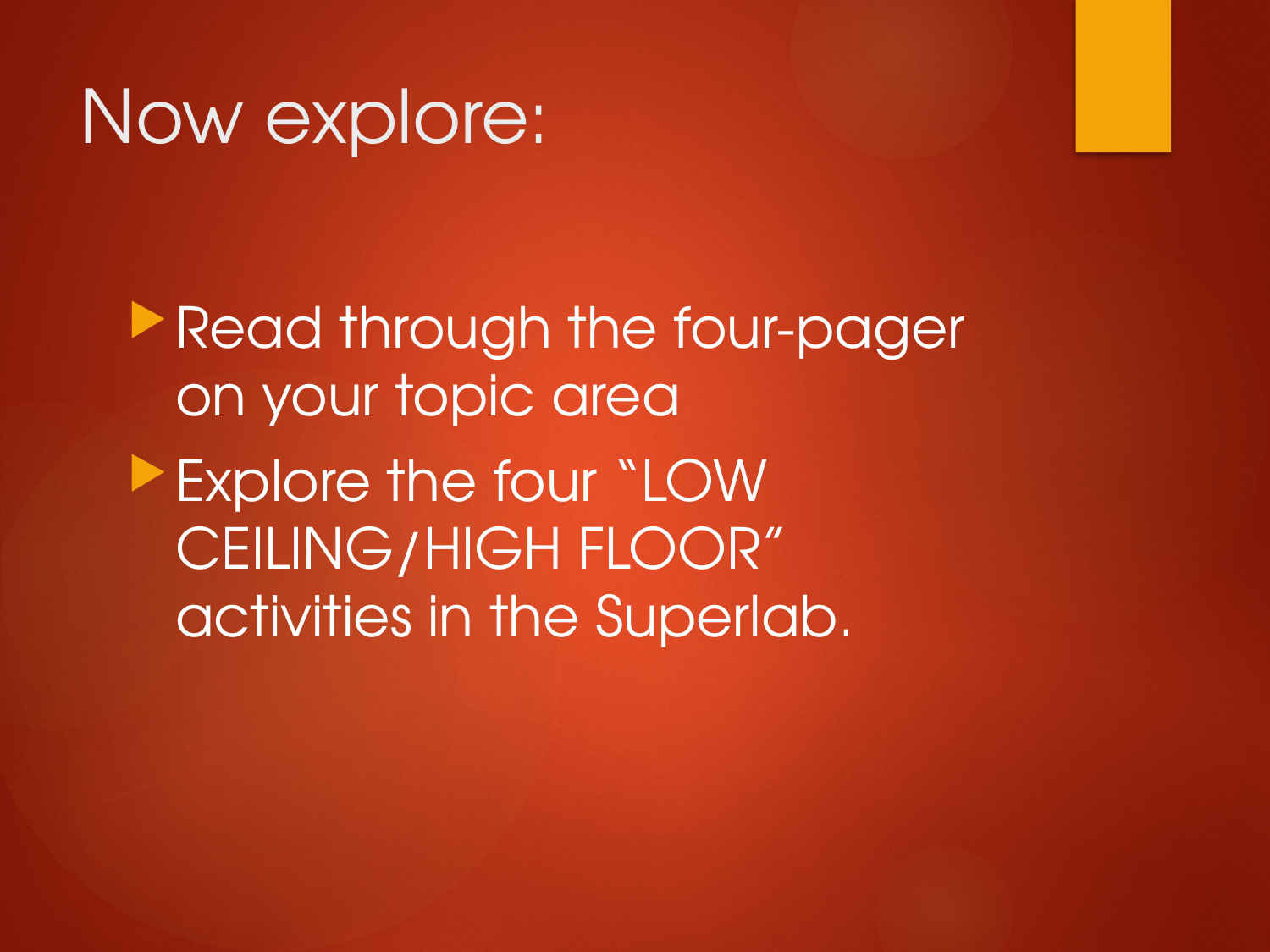

# Now explore:
Read through the four-pager on your topic area
Explore the four “LOW CEILING/HIGH FLOOR” activities in the Superlab.